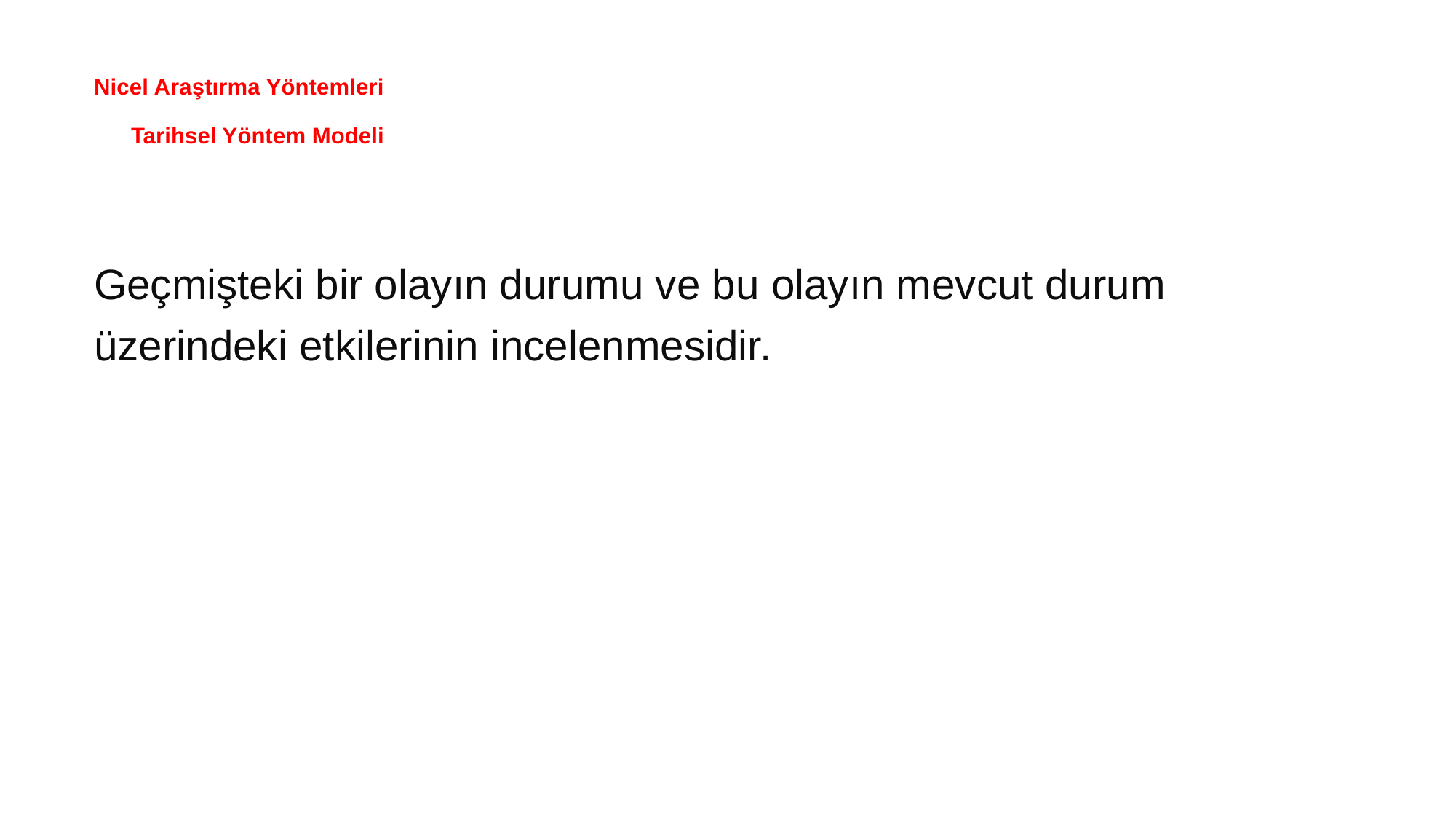

# Nicel Araştırma Yöntemleri Tarihsel Yöntem Modeli
Geçmişteki bir olayın durumu ve bu olayın mevcut durum
üzerindeki etkilerinin incelenmesidir.